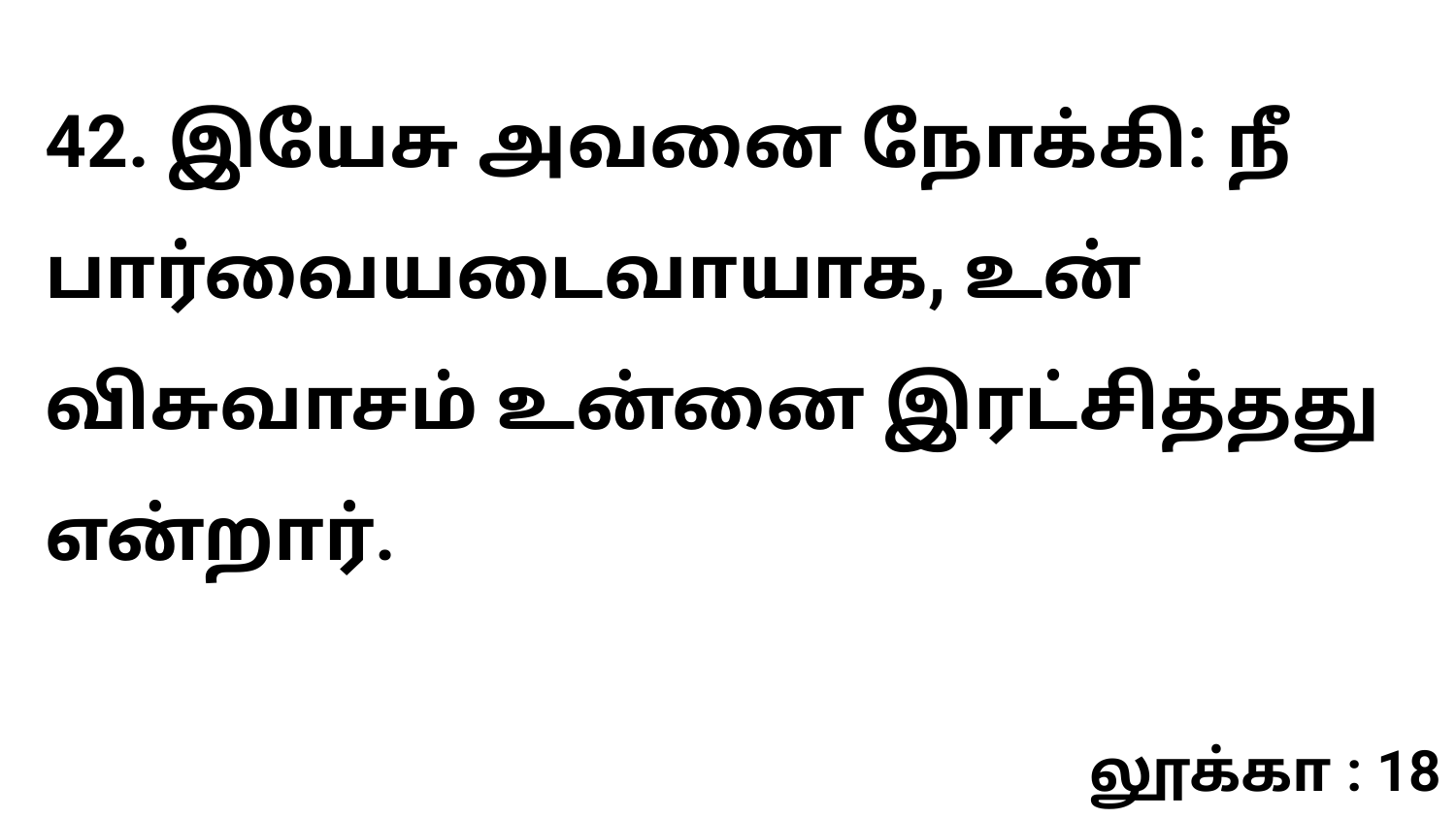

42. இயேசு அவனை நோக்கி: நீ பார்வையடைவாயாக, உன் விசுவாசம் உன்னை இரட்சித்தது என்றார்.
லூக்கா : 18